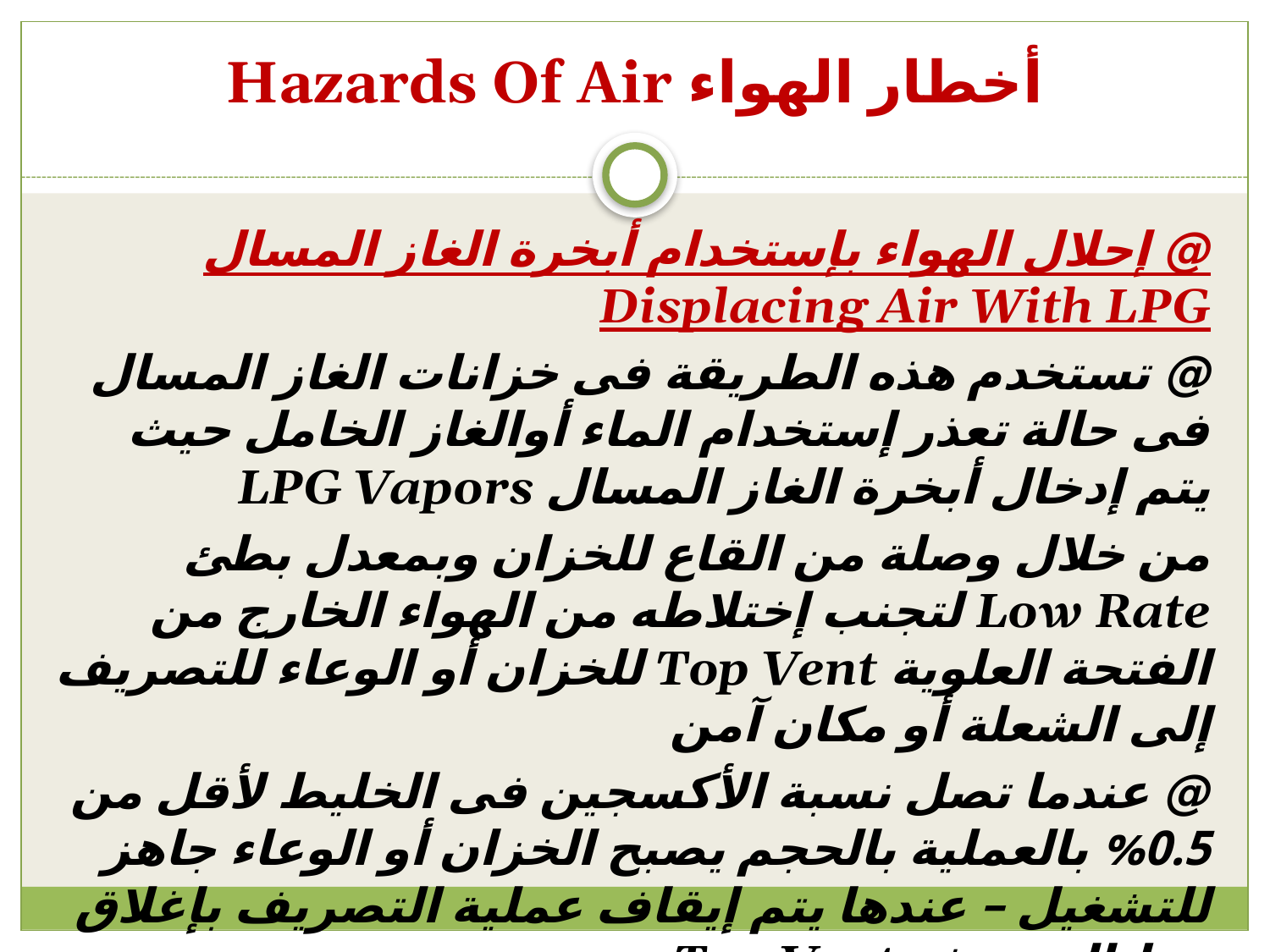

# أخطار الهواء Hazards Of Air
@ إحلال الهواء بإستخدام أبخرة الغاز المسال Displacing Air With LPG
@ تستخدم هذه الطريقة فى خزانات الغاز المسال فى حالة تعذر إستخدام الماء أوالغاز الخامل حيث يتم إدخال أبخرة الغاز المسال LPG Vapors
من خلال وصلة من القاع للخزان وبمعدل بطئ  Low Rate لتجنب إختلاطه من الهواء الخارج من الفتحة العلوية Top Vent للخزان أو الوعاء للتصريف إلى الشعلة أو مكان آمن
@ عندما تصل نسبة الأكسجين فى الخليط لأقل من 0.5% بالعملية بالحجم يصبح الخزان أو الوعاء جاهز للتشغيل – عندها يتم إيقاف عملية التصريف بإغلاق خط التصريف Top Vent